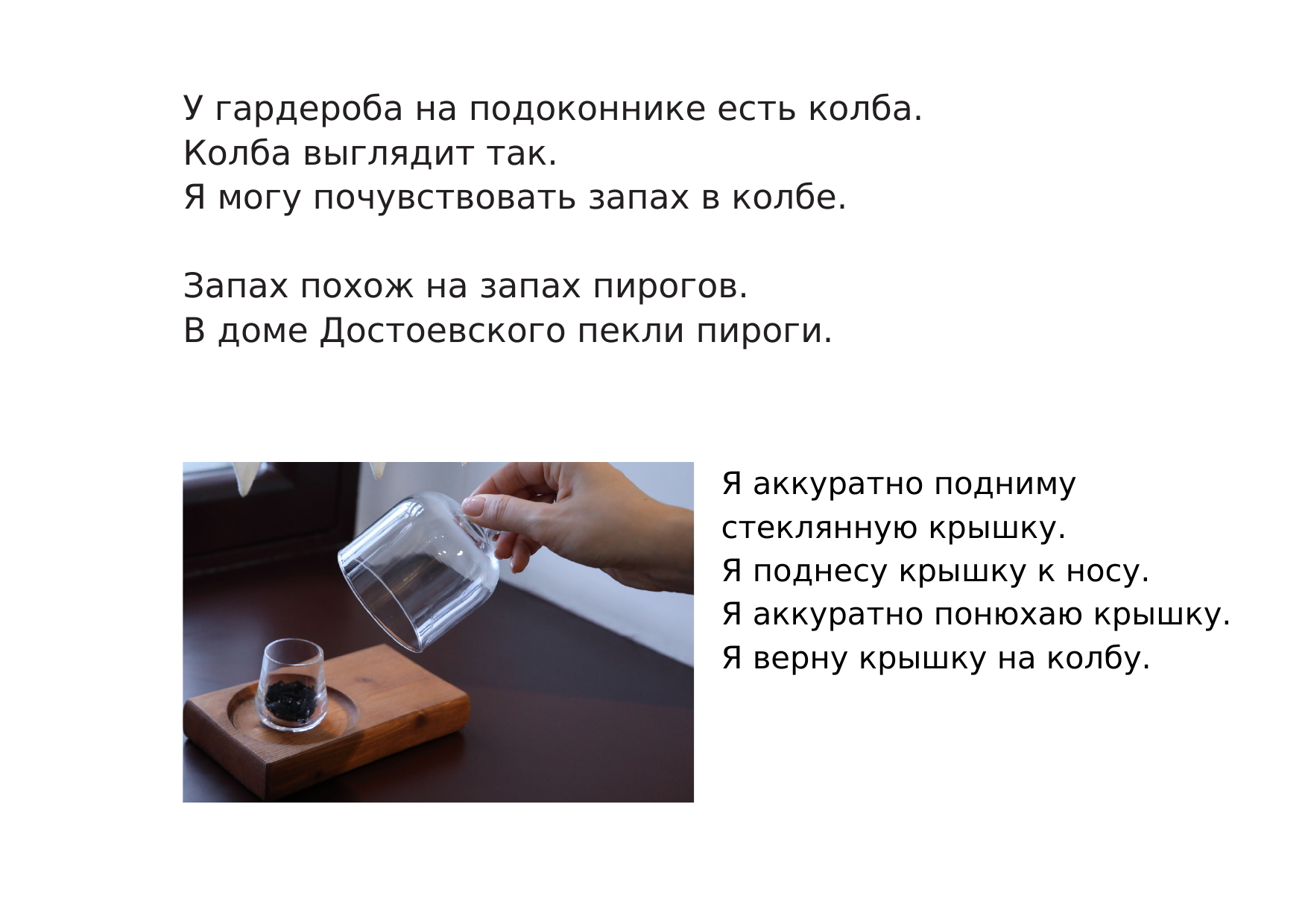

У гардероба на подоконнике есть колба.
Колба выглядит так.
Я могу почувствовать запах в колбе.

Запах похож на запах пирогов.
В доме Достоевского пекли пироги.
Я аккуратно подниму стеклянную крышку.
Я поднесу крышку к носу.
Я аккуратно понюхаю крышку.
Я верну крышку на колбу.